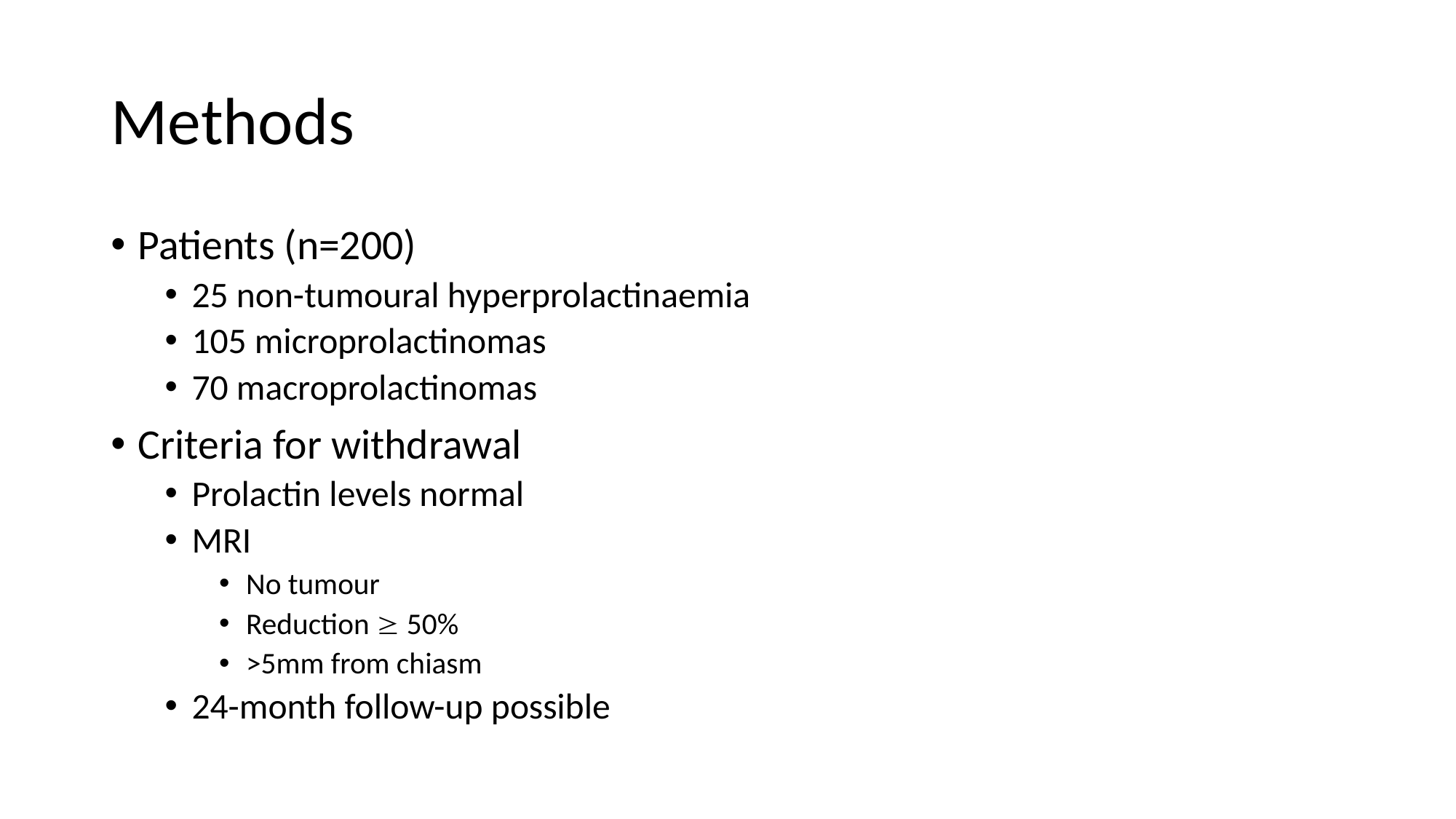

# Methods
Patients (n=200)
25 non-tumoural hyperprolactinaemia
105 microprolactinomas
70 macroprolactinomas
Criteria for withdrawal
Prolactin levels normal
MRI
No tumour
Reduction ≥ 50%
>5mm from chiasm
24-month follow-up possible